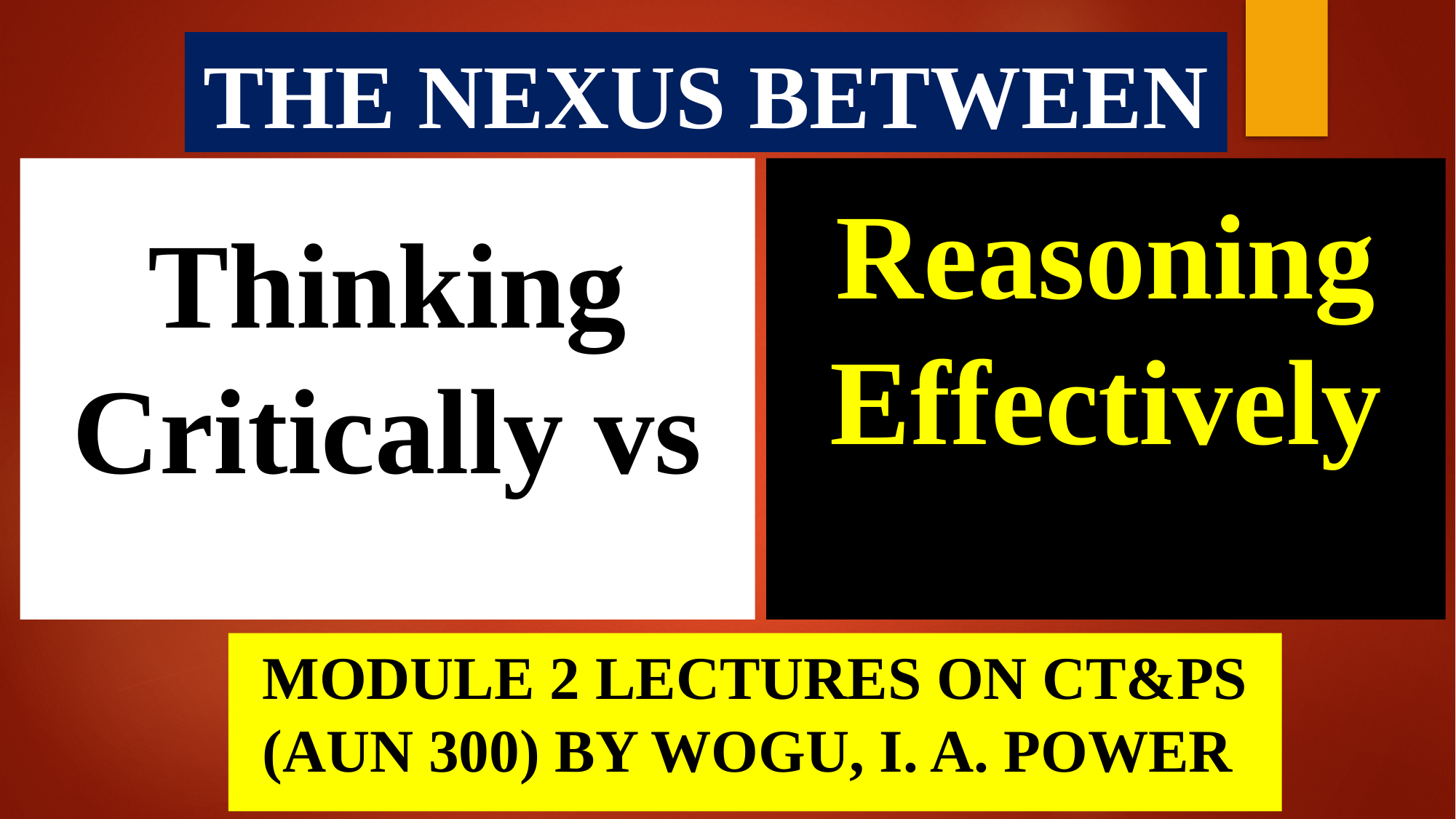

THE NEXUS BETWEEN
# Thinking Critically vs
Reasoning Effectively

Module 2 Lectures on CT&PS (AUN 300) by wogu, I. a. power